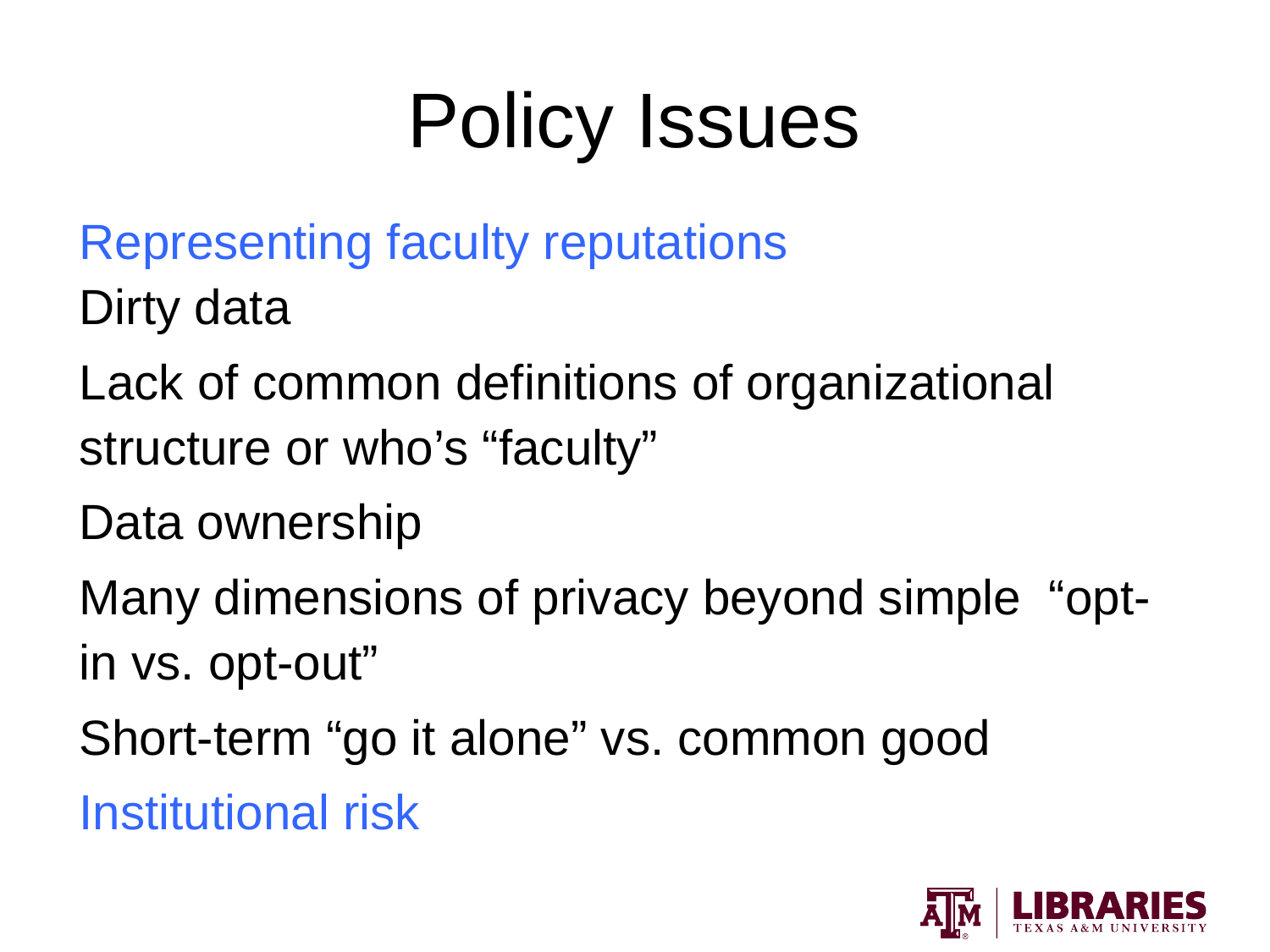

# Policy Issues
Representing faculty reputations
Dirty data
Lack of common definitions of organizational structure or who’s “faculty”
Data ownership
Many dimensions of privacy beyond simple  “opt-in vs. opt-out”
Short-term “go it alone” vs. common good
Institutional risk